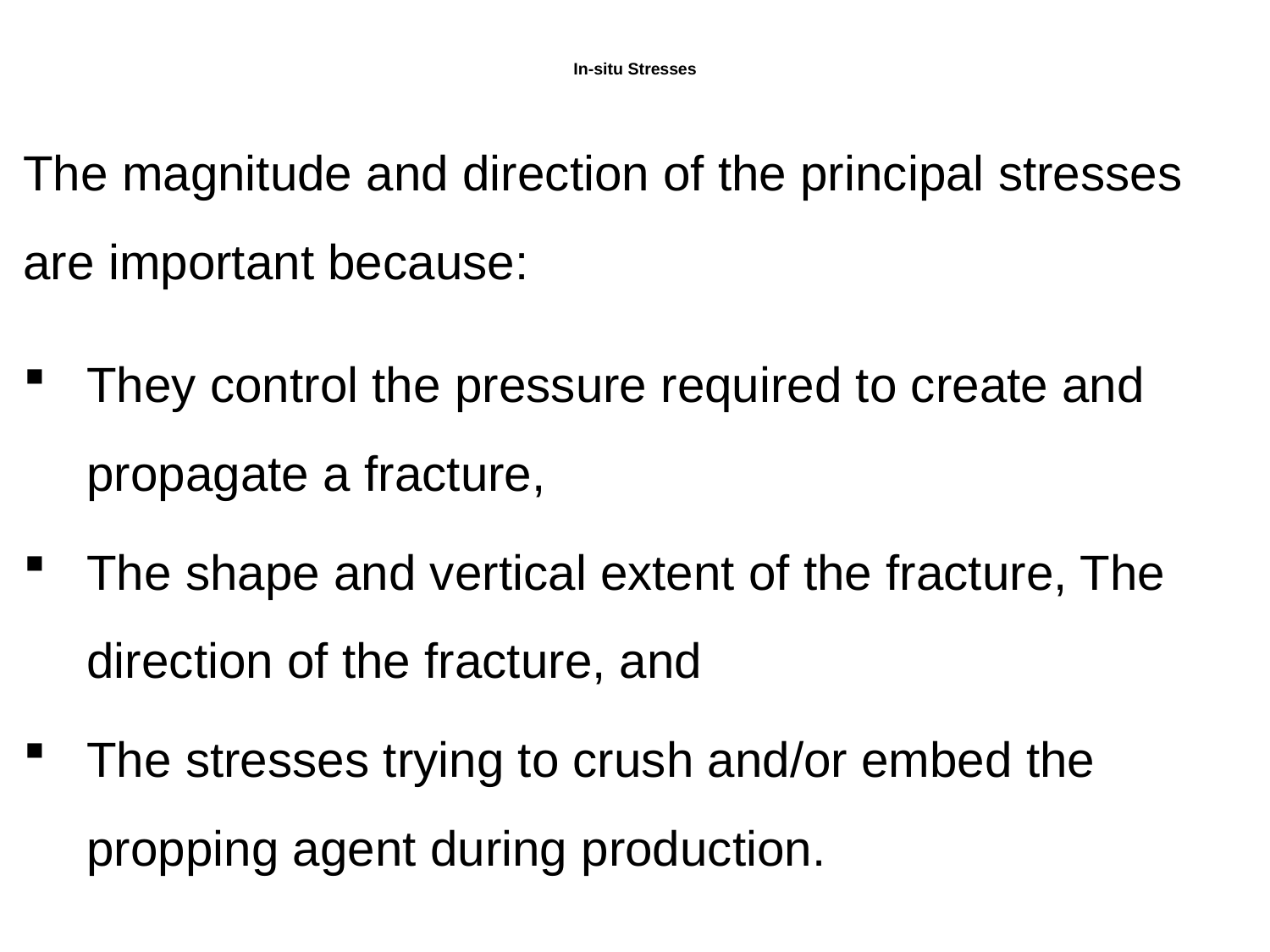

# In-situ Stresses
The magnitude and direction of the principal stresses are important because:

They control the pressure required to create and propagate a fracture,
The shape and vertical extent of the fracture, The direction of the fracture, and
The stresses trying to crush and/or embed the propping agent during production.